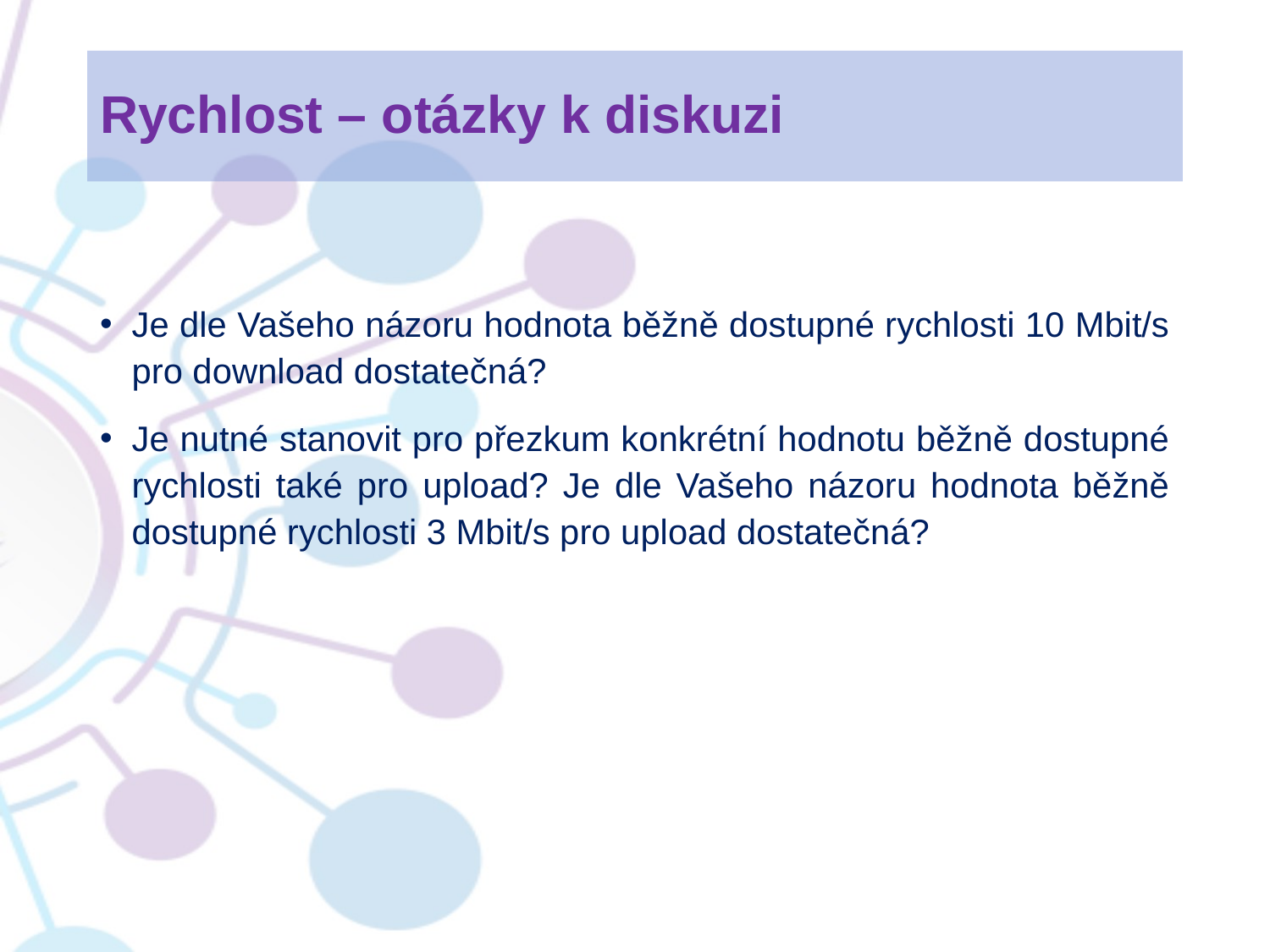

# Rychlost – otázky k diskuzi

Je dle Vašeho názoru hodnota běžně dostupné rychlosti 10 Mbit/s pro download dostatečná?
Je nutné stanovit pro přezkum konkrétní hodnotu běžně dostupné rychlosti také pro upload? Je dle Vašeho názoru hodnota běžně dostupné rychlosti 3 Mbit/s pro upload dostatečná?